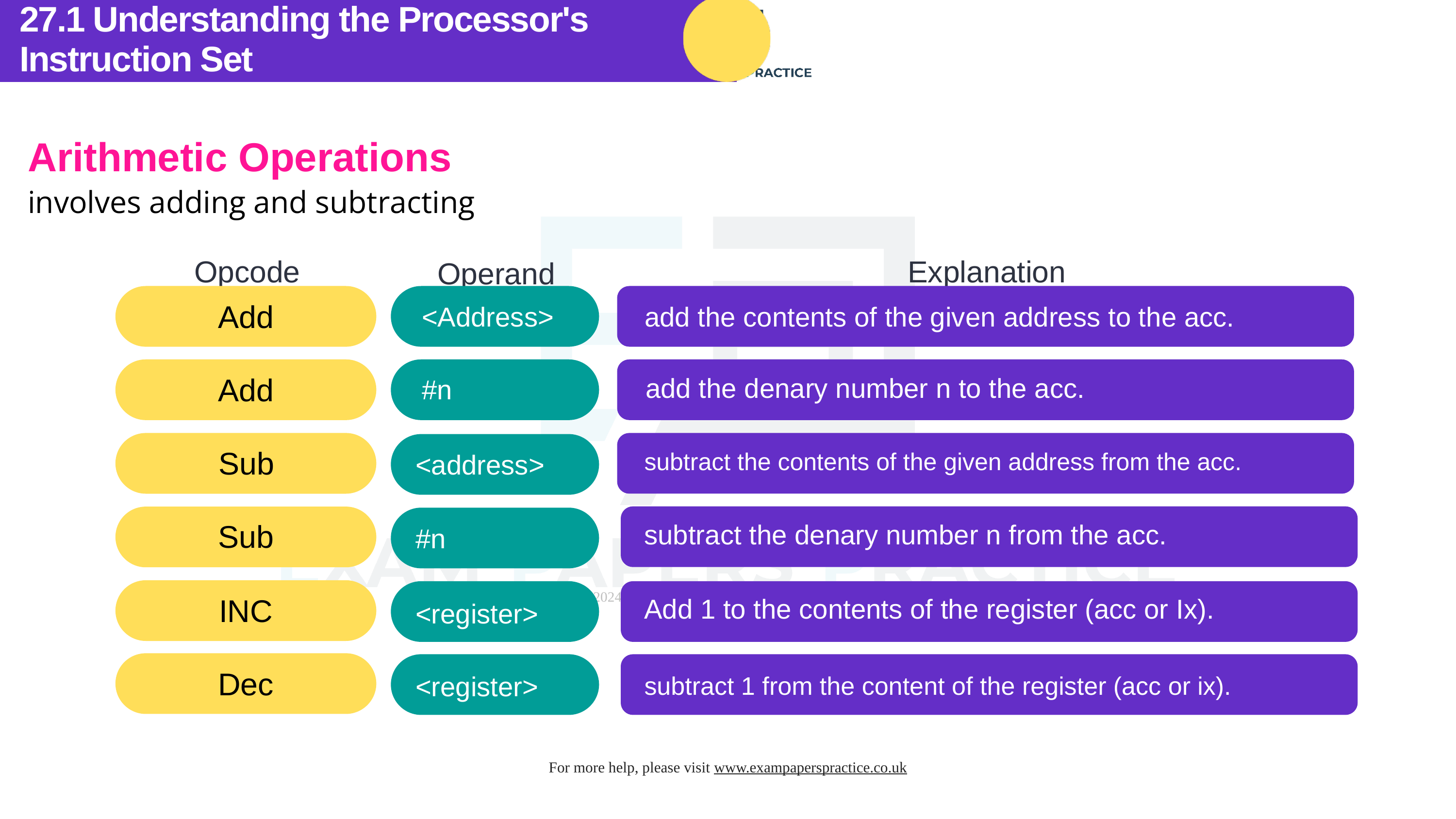

27.1 Understanding the Processor's Instruction Set
Arithmetic Operations
involves adding and subtracting
Opcode
Explanation
Operand

Add
<Address>
add the contents of the given address to the acc.

Add
add the denary number n to the acc.
#n

Sub
subtract the contents of the given address from the acc.
<address>

Sub
subtract the denary number n from the acc.
#n

INC
Add 1 to the contents of the register (acc or Ix).
<register>

Dec
<register>
subtract 1 from the content of the register (acc or ix).